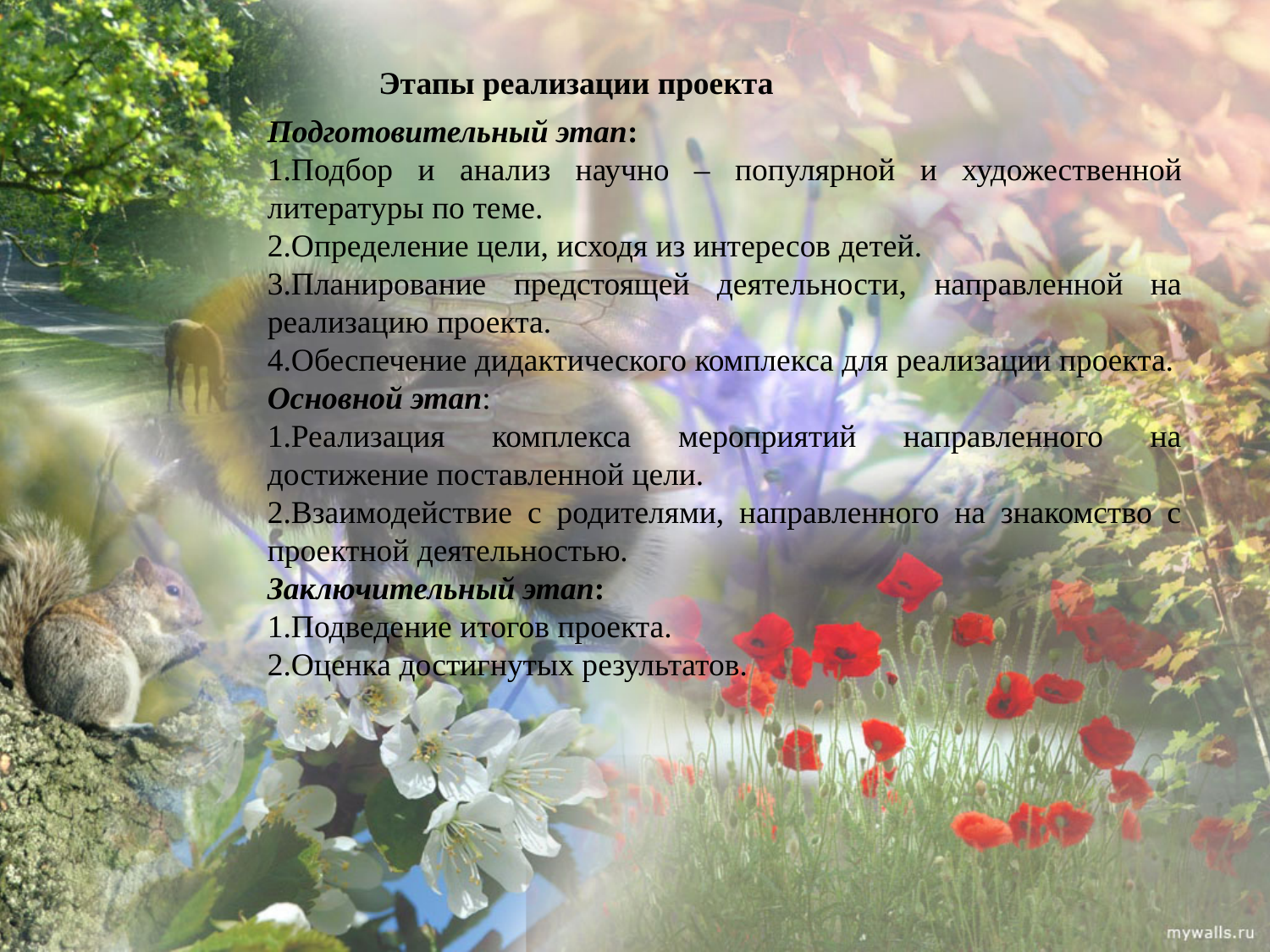

Этапы реализации проекта
Подготовительный этап:
1.Подбор и анализ научно – популярной и художественной литературы по теме.
2.Определение цели, исходя из интересов детей.
3.Планирование предстоящей деятельности, направленной на реализацию проекта.
4.Обеспечение дидактического комплекса для реализации проекта.
Основной этап:
1.Реализация комплекса мероприятий направленного на достижение поставленной цели.
2.Взаимодействие с родителями, направленного на знакомство с проектной деятельностью.
Заключительный этап:
1.Подведение итогов проекта.
2.Оценка достигнутых результатов.